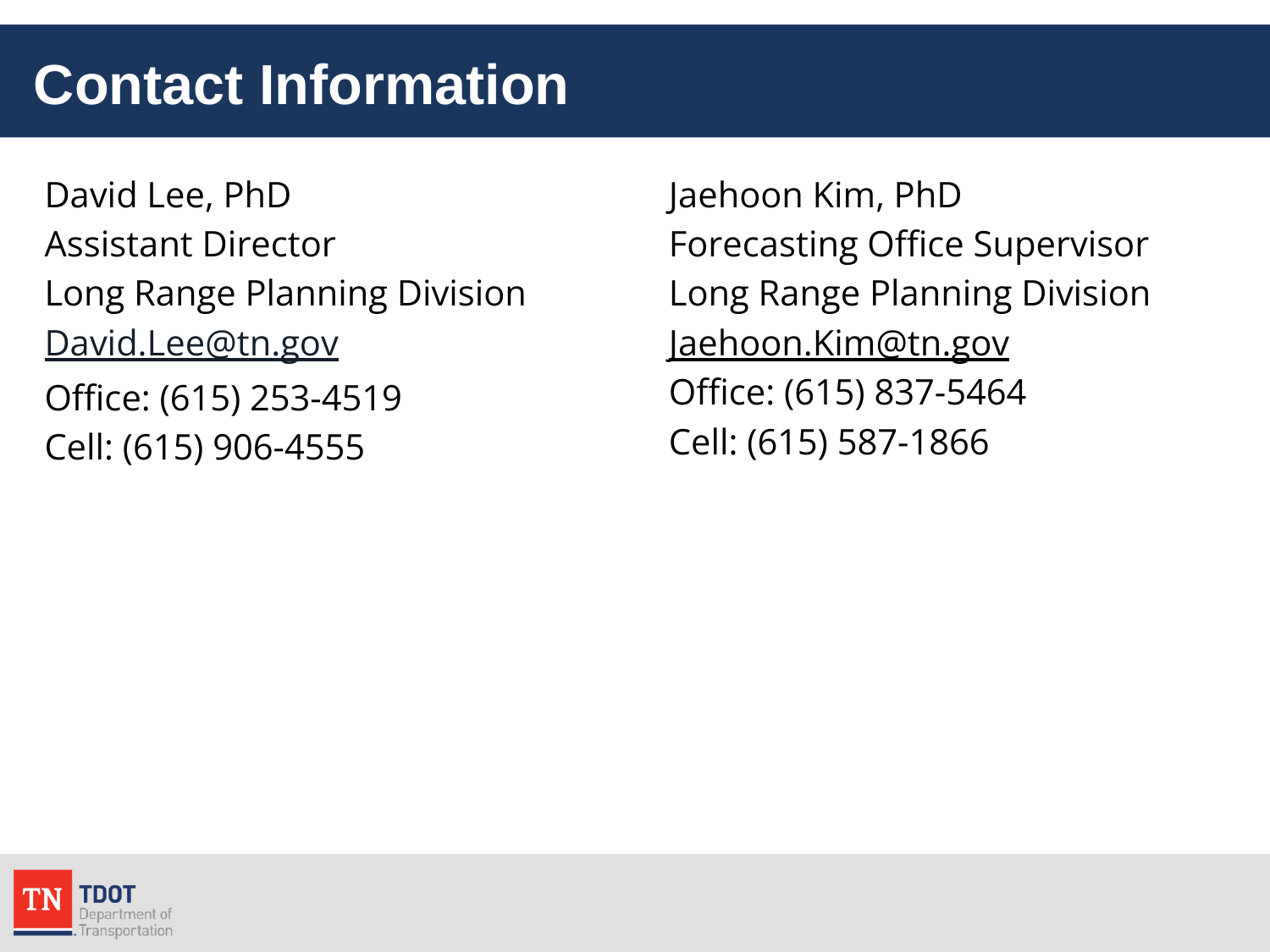

# Contact Information
David Lee, PhD
Assistant Director
Long Range Planning Division
David.Lee@tn.gov
Office: (615) 253-4519
Cell: (615) 906-4555
Jaehoon Kim, PhD
Forecasting Office Supervisor
Long Range Planning Division
Jaehoon.Kim@tn.gov
Office: (615) 837-5464
Cell: (615) 587-1866